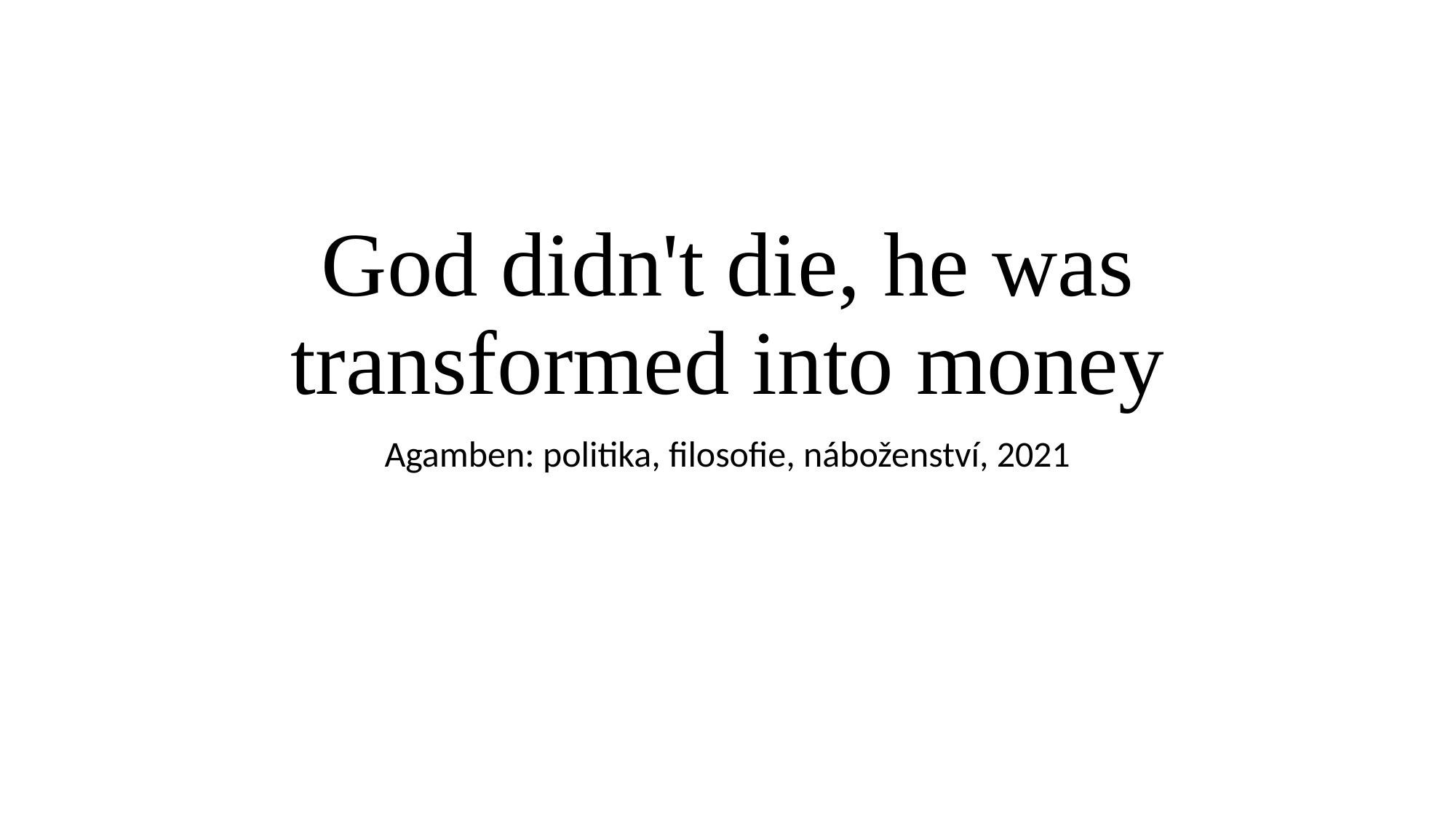

# God didn't die, he was transformed into money
Agamben: politika, filosofie, náboženství, 2021